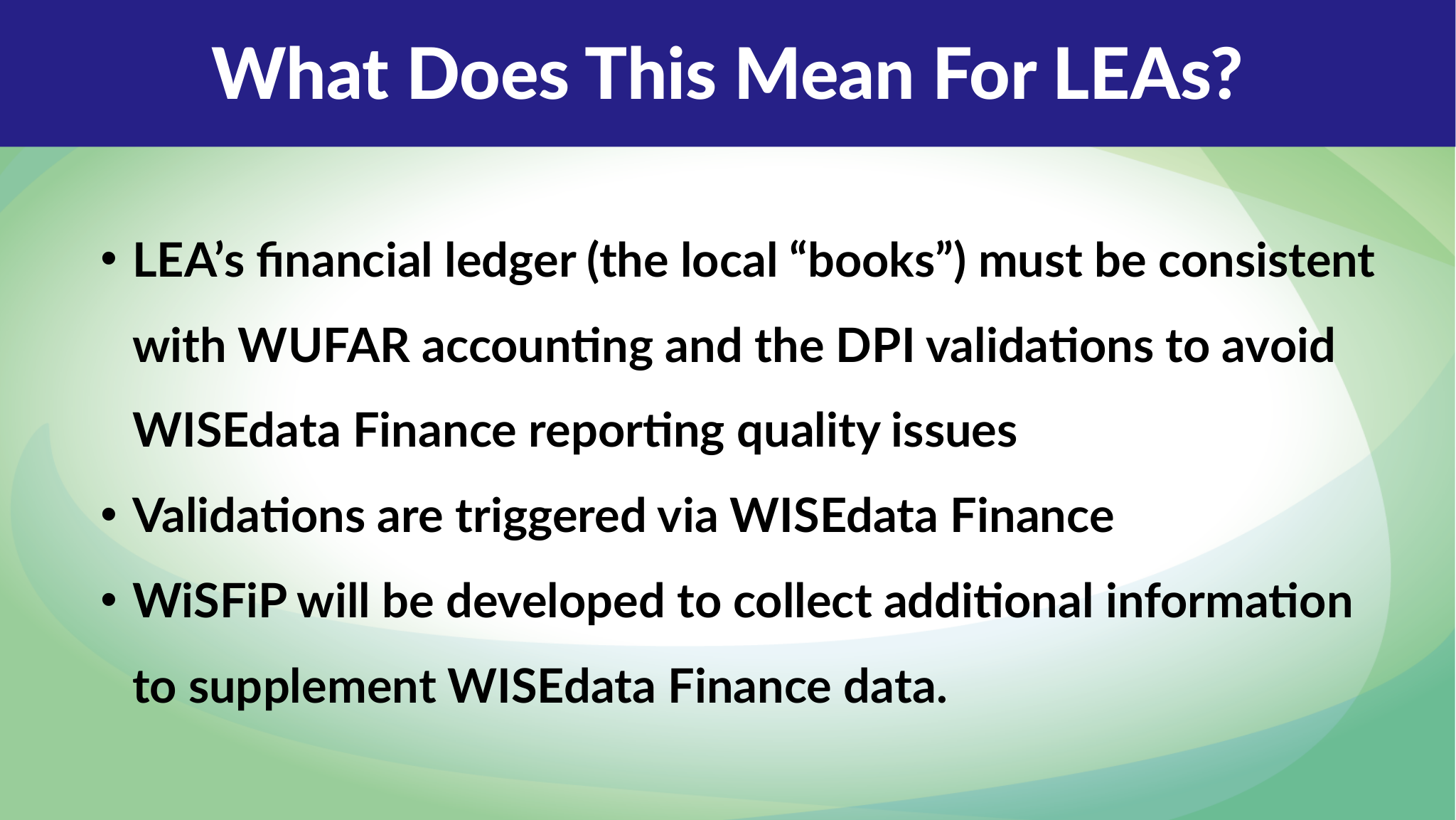

# What Does This Mean For LEAs?
LEA’s financial ledger (the local “books”) must be consistent with WUFAR accounting and the DPI validations to avoid WISEdata Finance reporting quality issues
Validations are triggered via WISEdata Finance
WiSFiP will be developed to collect additional information to supplement WISEdata Finance data.